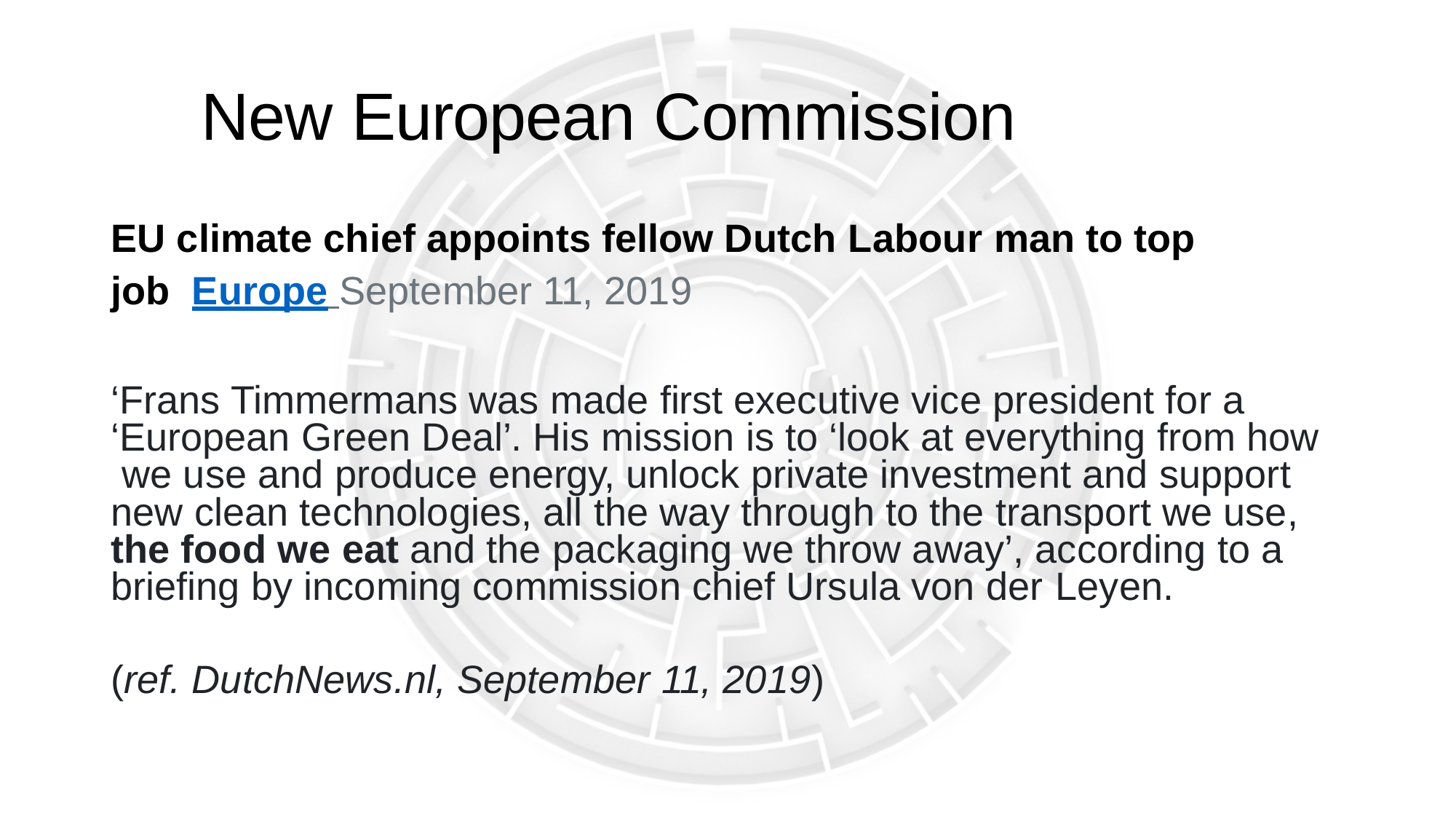

# New European Commission
EU climate chief appoints fellow Dutch Labour man to top job  Europe September 11, 2019

‘Frans Timmermans was made first executive vice president for a  ‘European Green Deal’. His mission is to ‘look at everything from how  we use and produce energy, unlock private investment and support  new clean technologies, all the way through to the transport we use,  the food we eat and the packaging we throw away’, according to a  briefing by incoming commission chief Ursula von der Leyen.

(ref. DutchNews.nl, September 11, 2019)